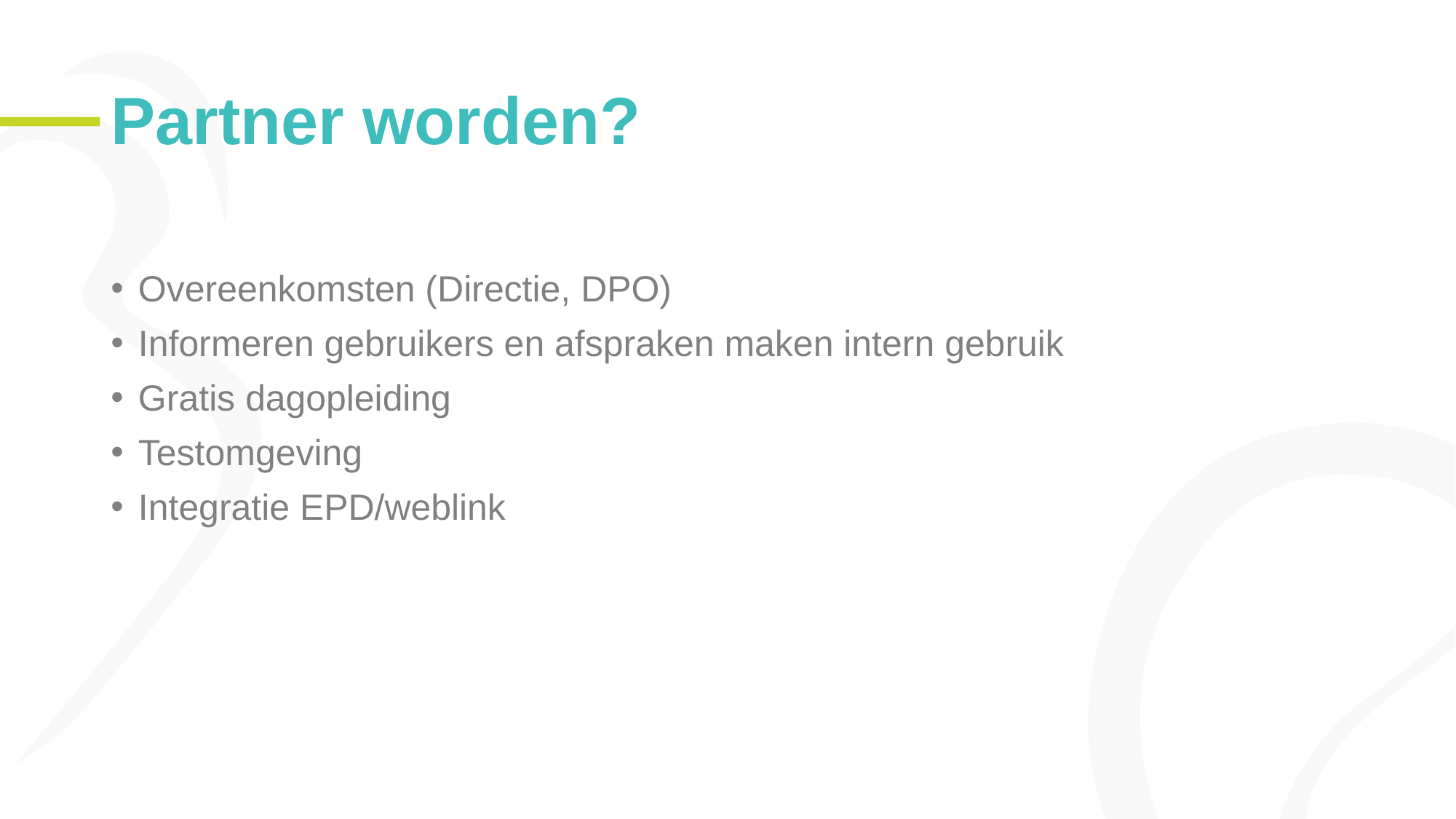

# Partner worden?
Overeenkomsten (Directie, DPO)
Informeren gebruikers en afspraken maken intern gebruik
Gratis dagopleiding
Testomgeving
Integratie EPD/weblink